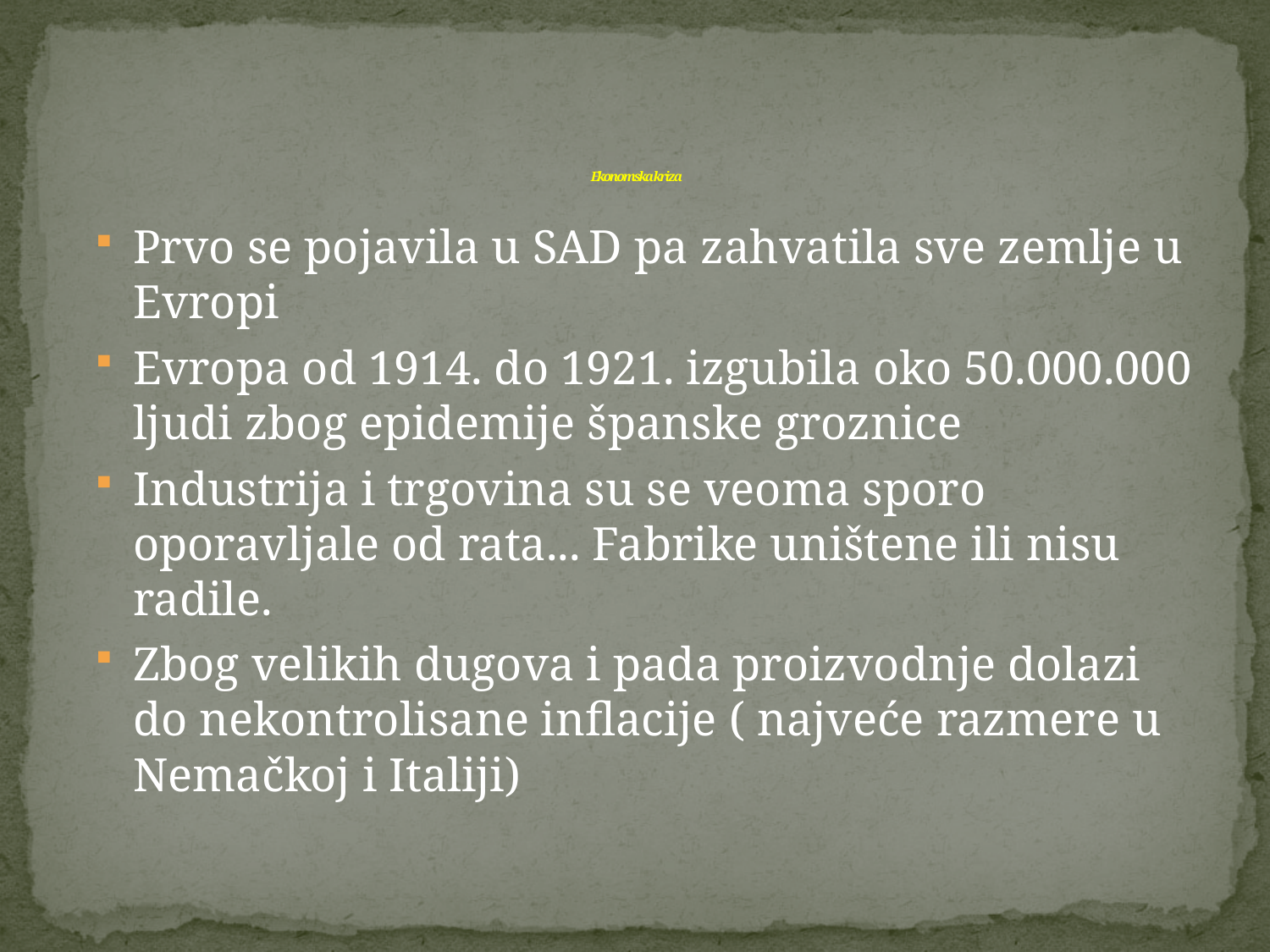

# Ekonomska kriza
Prvo se pojavila u SAD pa zahvatila sve zemlje u Evropi
Evropa od 1914. do 1921. izgubila oko 50.000.000 ljudi zbog epidemije španske groznice
Industrija i trgovina su se veoma sporo oporavljale od rata... Fabrike uništene ili nisu radile.
Zbog velikih dugova i pada proizvodnje dolazi do nekontrolisane inflacije ( najveće razmere u Nemačkoj i Italiji)